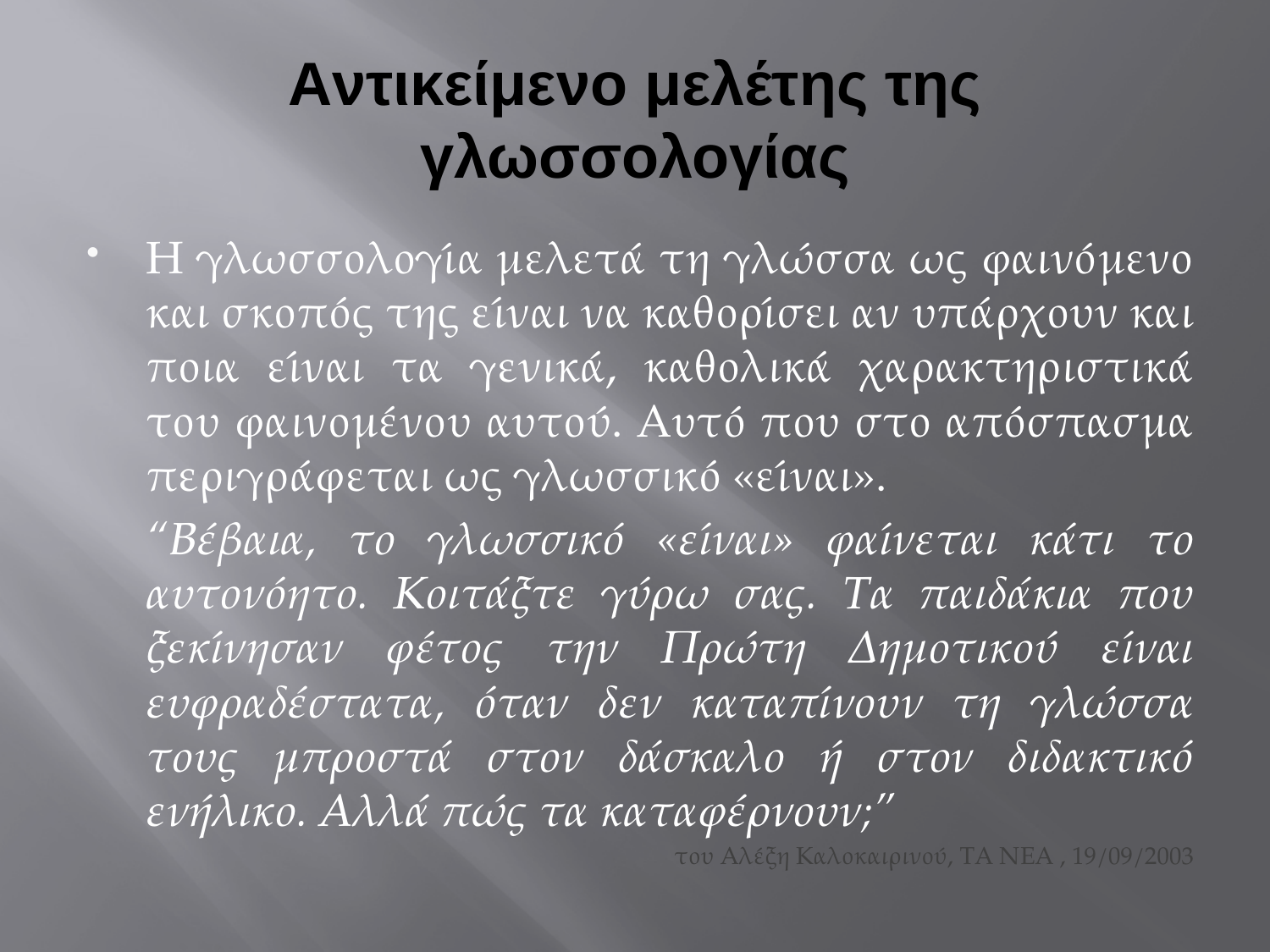

# Aντικείμενο μελέτης της γλωσσολογίας
Η γλωσσολογία μελετά τη γλώσσα ως φαινόμενο και σκοπός της είναι να καθορίσει αν υπάρχουν και ποια είναι τα γενικά, καθολικά χαρακτηριστικά του φαινομένου αυτού. Αυτό που στο απόσπασμα περιγράφεται ως γλωσσικό «είναι».
“Βέβαια, το γλωσσικό «είναι» φαίνεται κάτι το αυτονόητο. Κοιτάξτε γύρω σας. Τα παιδάκια που ξεκίνησαν φέτος την Πρώτη Δημοτικού είναι ευφραδέστατα, όταν δεν καταπίνουν τη γλώσσα τους μπροστά στον δάσκαλο ή στον διδακτικό ενήλικο. Αλλά πώς τα καταφέρνουν;”
του Αλέξη Καλοκαιρινού, ΤΑ ΝΕΑ , 19/09/2003